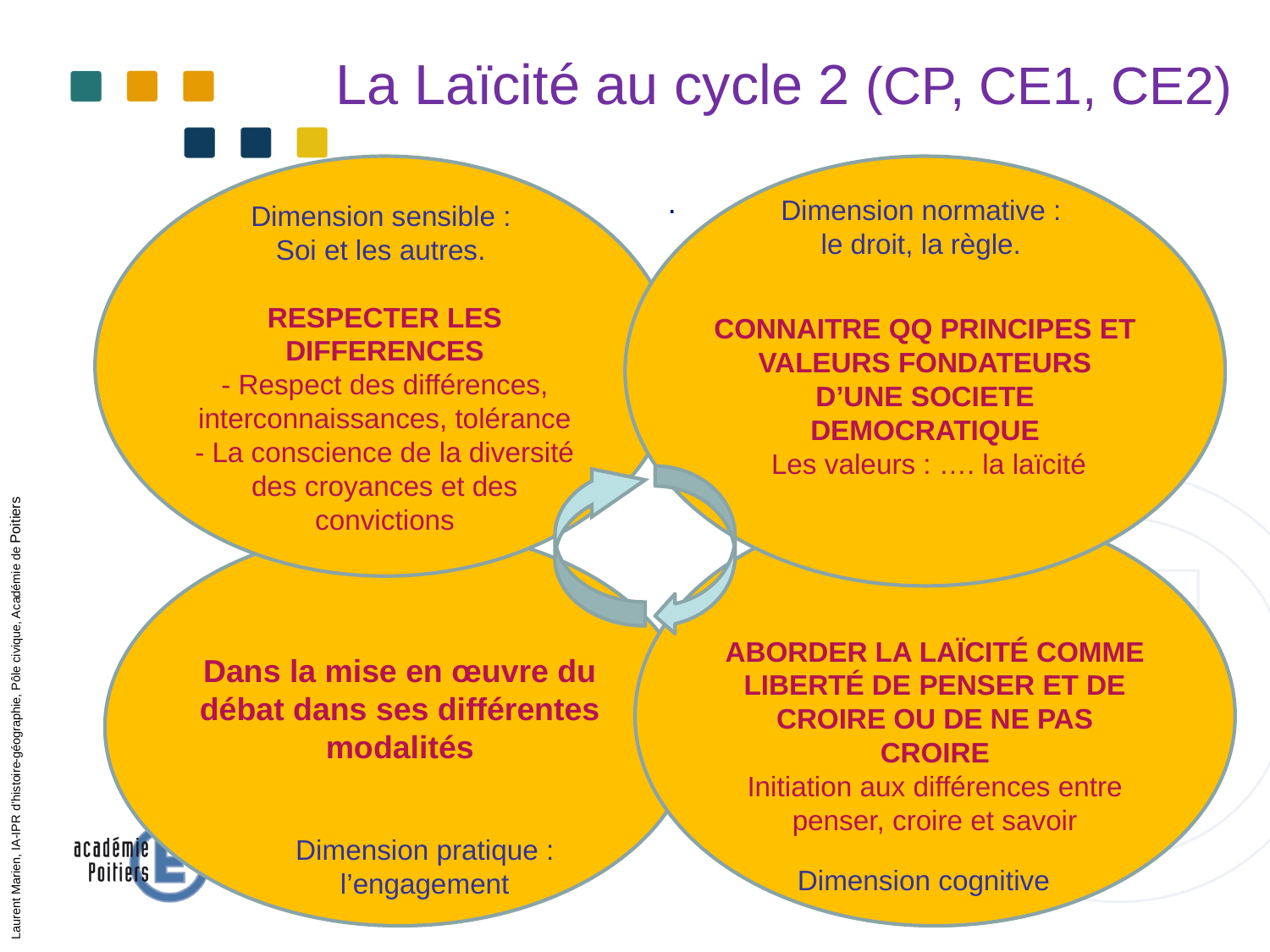

# La Laïcité au cycle 2 (CP, CE1, CE2)
Dimension sensible :
Soi et les autres.

RESPECTER LES DIFFERENCES
- Respect des différences, interconnaissances, tolérance
- La conscience de la diversité des croyances et des convictions
Dimension normative :
le droit, la règle.

CONNAITRE QQ PRINCIPES ET VALEURS FONDATEURS D’UNE SOCIETE DEMOCRATIQUE
 Les valeurs : …. la laïcité

.

ABORDER LA LAÏCITÉ COMME LIBERTÉ DE PENSER ET DE CROIRE OU DE NE PAS CROIRE
Initiation aux différences entre penser, croire et savoir
Dans la mise en œuvre du débat dans ses différentes modalités

Laurent Marien, IA-IPR d’histoire-géographie, Pôle civique, Académie de Poitiers
Dimension pratique : l’engagement
Dimension cognitive